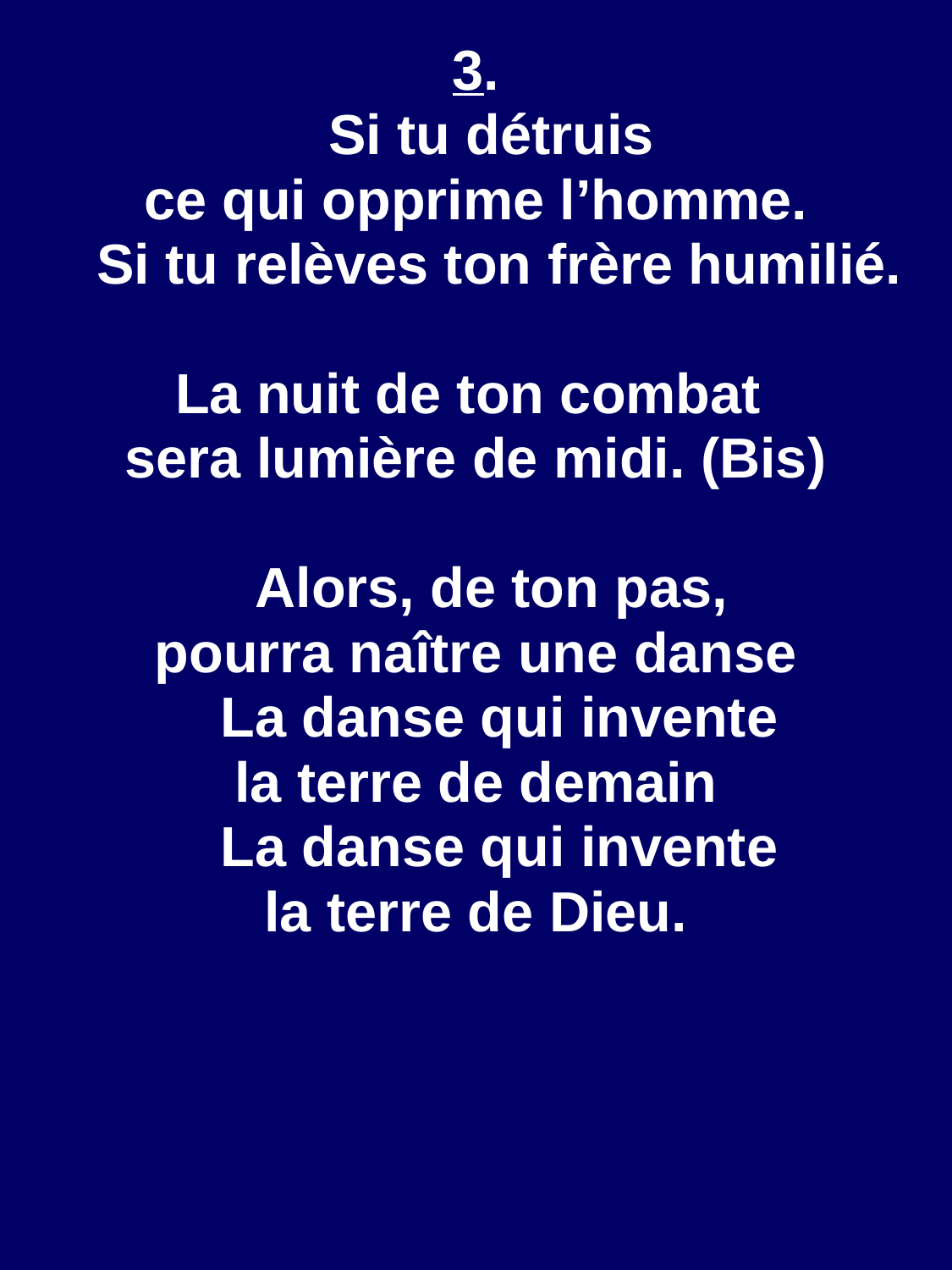

3.
   Si tu détruis
ce qui opprime l’homme.
   Si tu relèves ton frère humilié.

La nuit de ton combat
sera lumière de midi. (Bis)

   Alors, de ton pas,
pourra naître une danse
   La danse qui invente
la terre de demain
   La danse qui invente
la terre de Dieu.